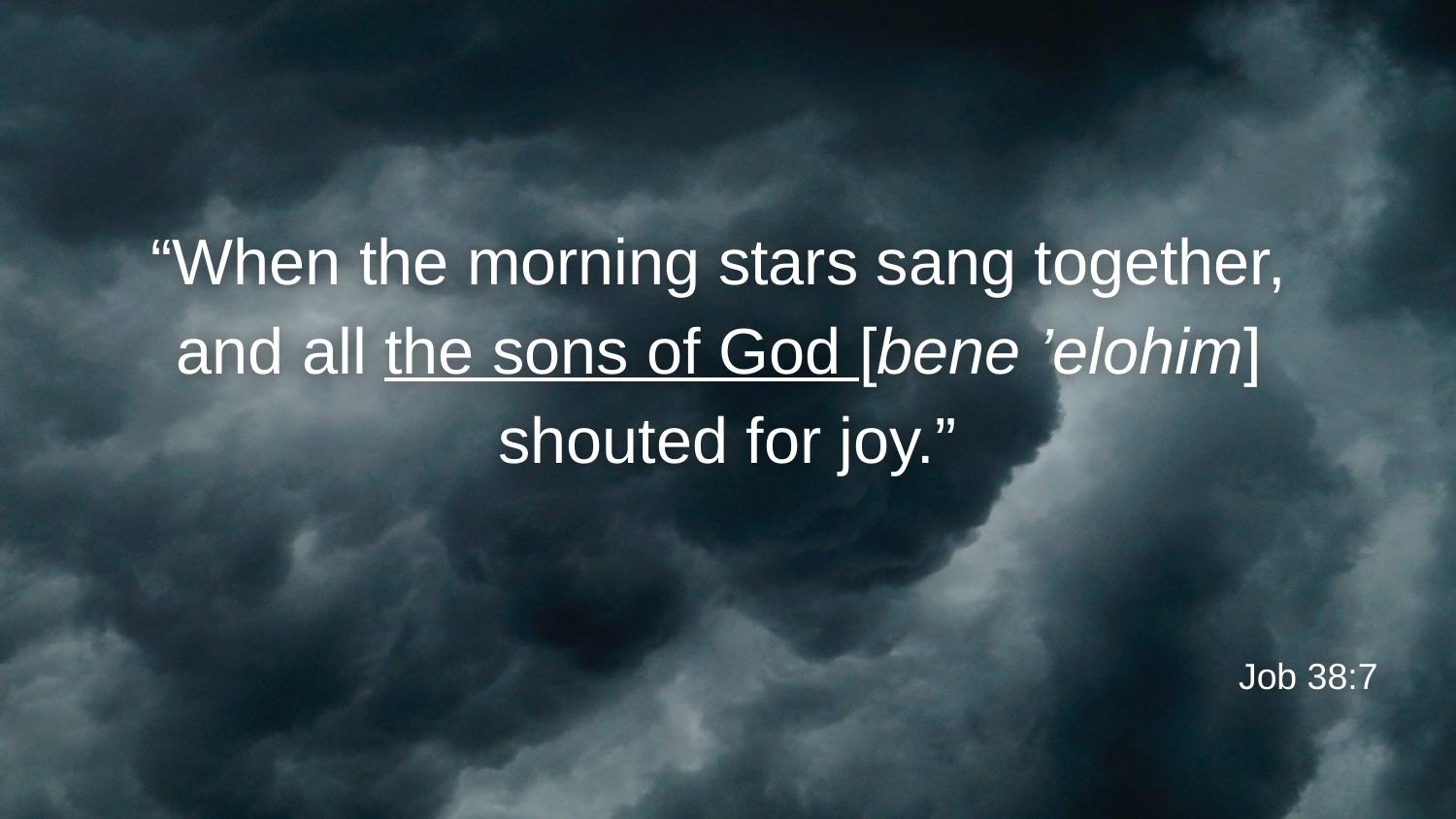

# “When the morning stars sang together,
and all the sons of God [bene ’elohim]
shouted for joy.”
Job 38:7